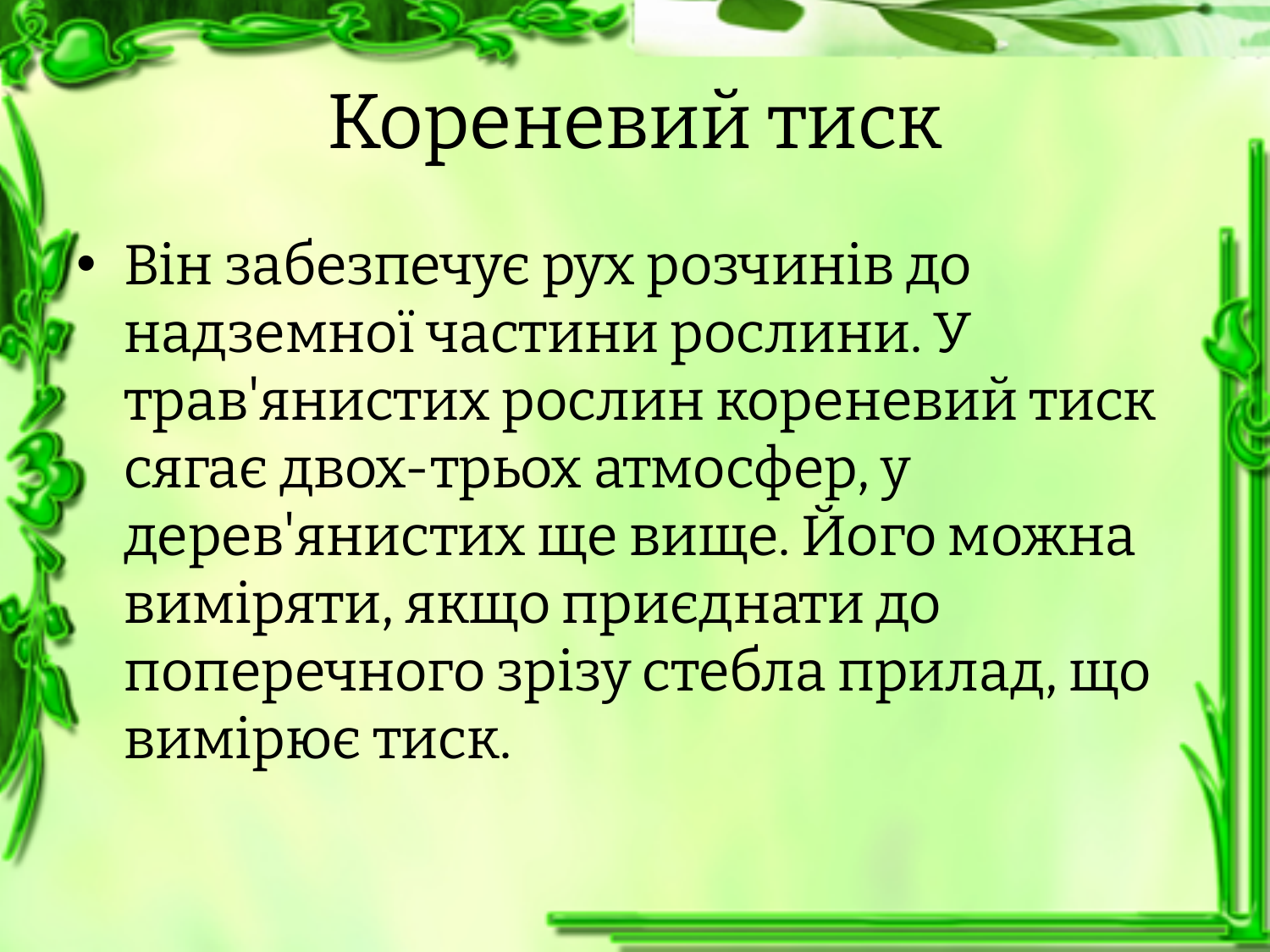

# Кореневий тиск
Він забезпечує рух розчинів до надземної частини рослини. У трав'янистих рослин кореневий тиск сягає двох-трьох атмосфер, у дерев'янистих ще вище. Його можна виміряти, якщо приєднати до поперечного зрізу стебла прилад, що вимірює тиск.